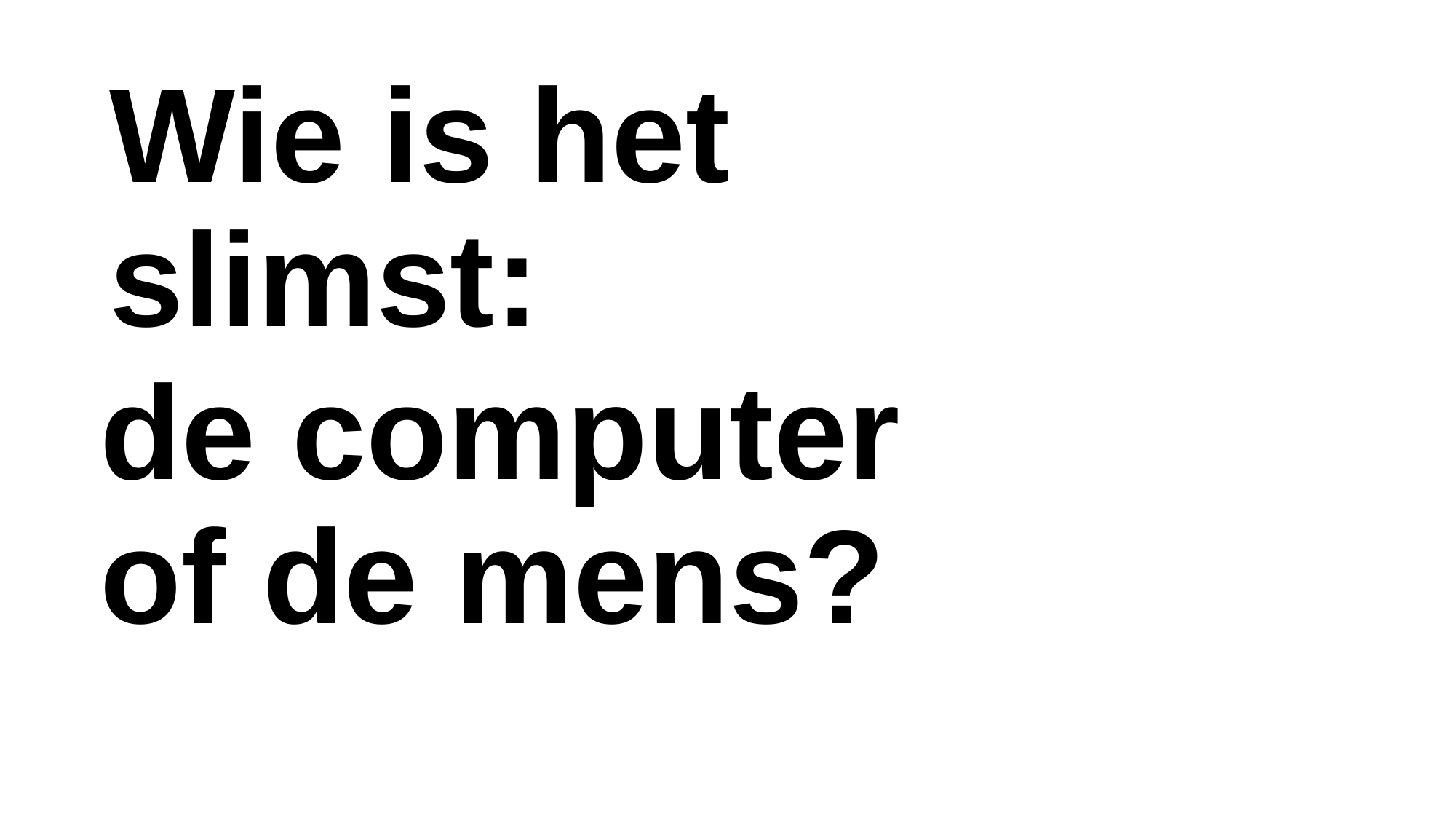

# Wie is het slimst:
de computer
of de mens?